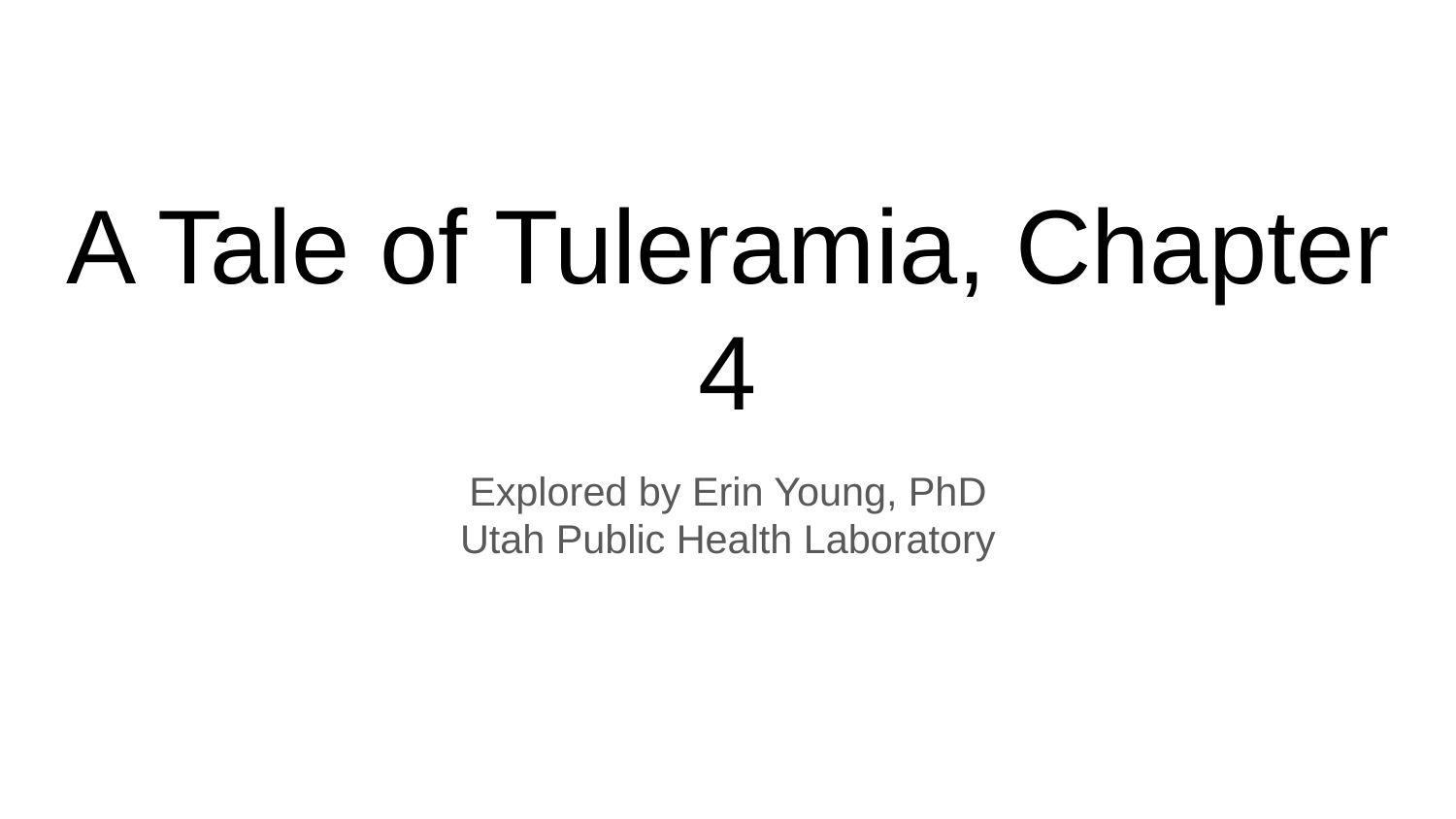

# A Tale of Tuleramia, Chapter 4
Explored by Erin Young, PhD
Utah Public Health Laboratory